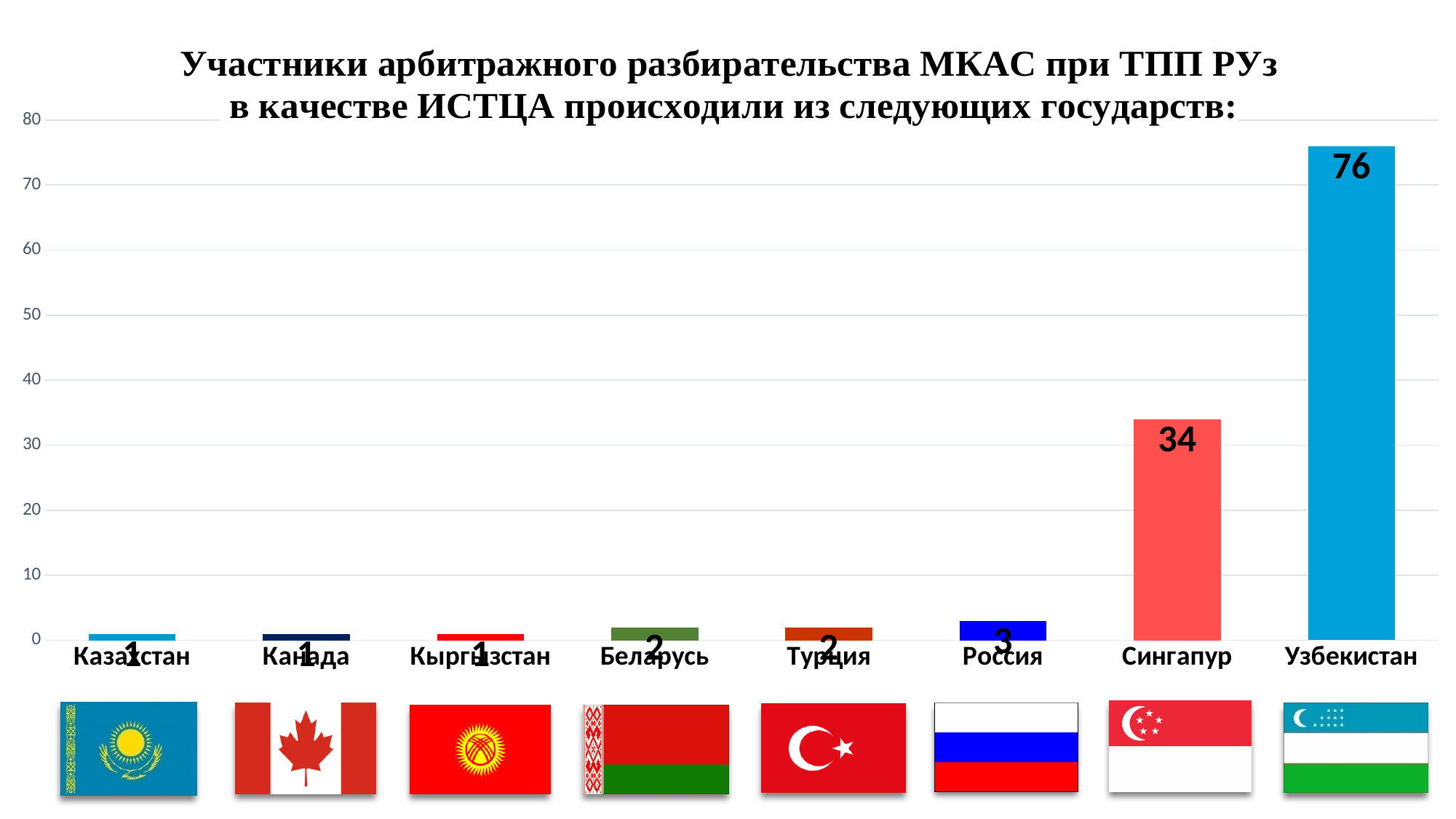

### Chart

| Category | Участники арбитражного разбирательства МКАС при ТПП РУз
 в качестве ИСТЦА происходили из следующих государств: |
|---|---|
| Казахстан | 1.0 |
| Канада | 1.0 |
| Кыргызстан | 1.0 |
| Беларусь | 2.0 |
| Турция | 2.0 |
| Россия | 3.0 |
| Сингапур | 34.0 |
| Узбекистан | 76.0 |